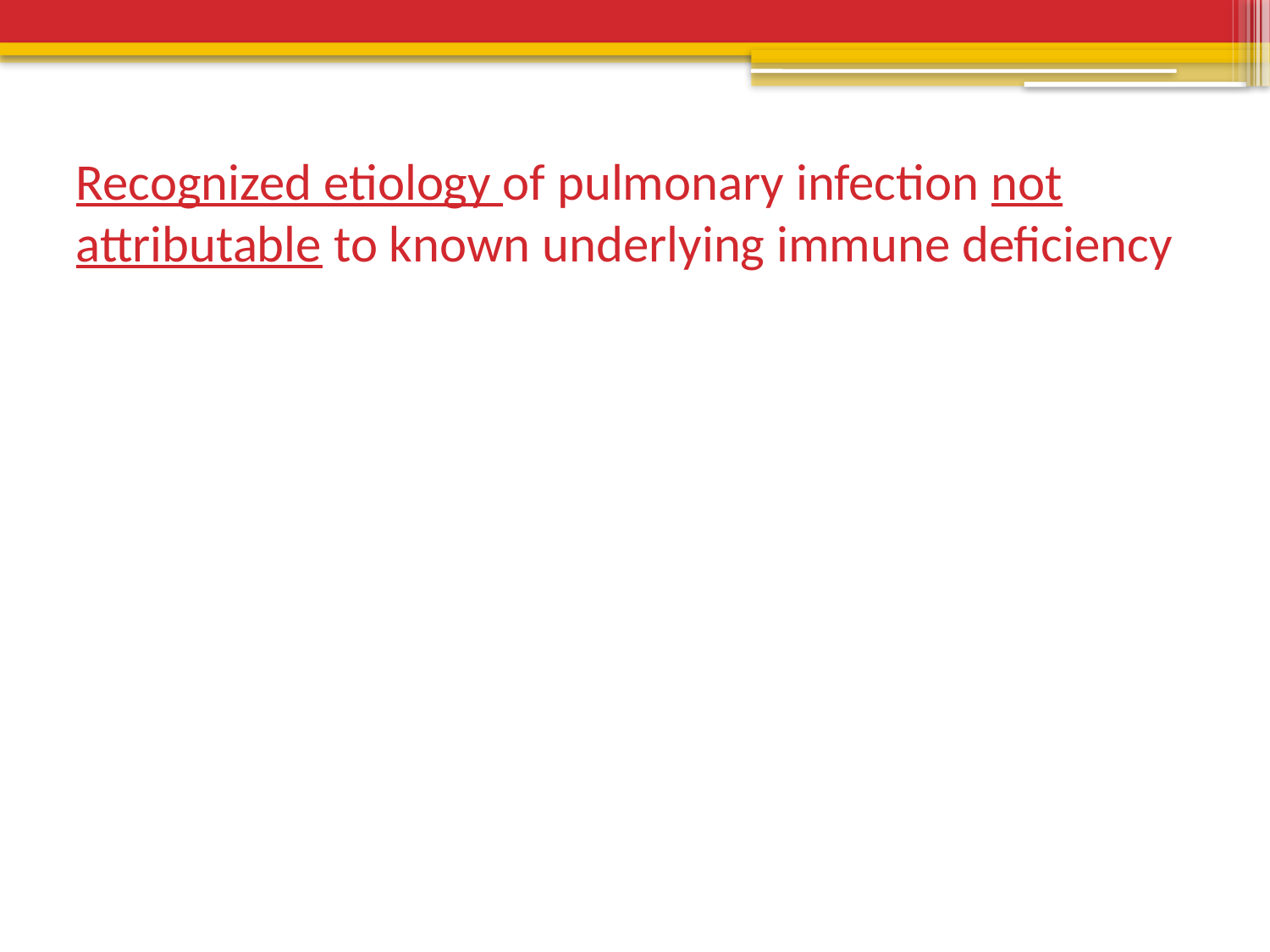

# Recognized etiology of pulmonary infection not attributable to known underlying immune deficiency